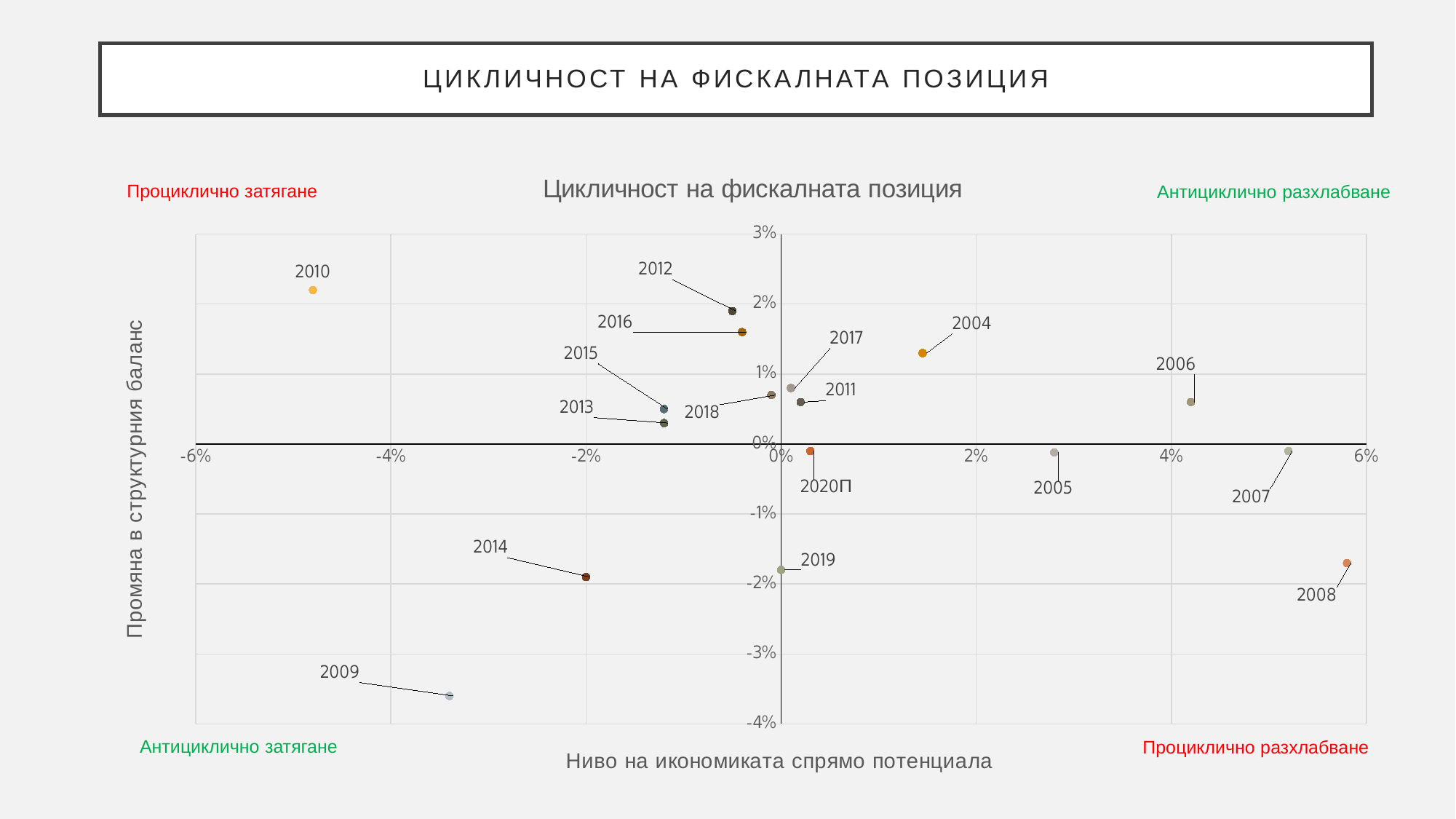

# Цикличност на фискалната позиция

### Chart: Цикличност на фискалната позиция

| Category | 2020П | 2019 | 2018 | 2017 | 2016 | 2015 | 2014 | 2013 | 2012 | 2011 | 2010 | 2009 | 2008 | 2007 | 2006 | 2005 | 2004 |
|---|---|---|---|---|---|---|---|---|---|---|---|---|---|---|---|---|---|
Проциклично затягане
Антициклично разхлабване
Антициклично затягане
Проциклично разхлабване